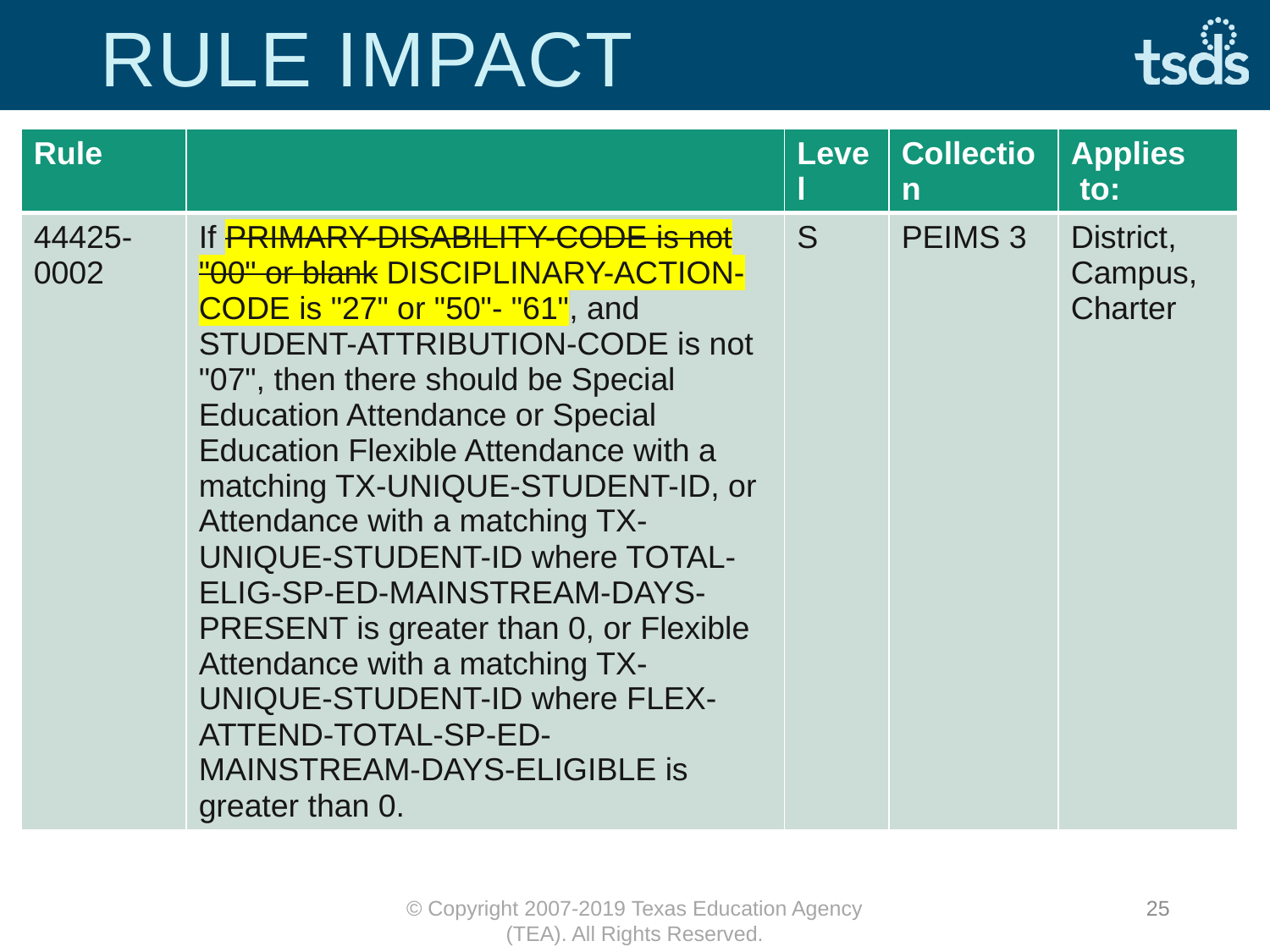

# Rule Impact
| Rule |  | Level | Collection | Applies to: |
| --- | --- | --- | --- | --- |
| 44425-0002 | If PRIMARY-DISABILITY-CODE is not "00" or blank DISCIPLINARY-ACTION-CODE is "27" or "50"- "61", and STUDENT-ATTRIBUTION-CODE is not "07", then there should be Special Education Attendance or Special Education Flexible Attendance with a matching TX-UNIQUE-STUDENT-ID, or Attendance with a matching TX-UNIQUE-STUDENT-ID where TOTAL-ELIG-SP-ED-MAINSTREAM-DAYS-PRESENT is greater than 0, or Flexible Attendance with a matching TX-UNIQUE-STUDENT-ID where FLEX-ATTEND-TOTAL-SP-ED-MAINSTREAM-DAYS-ELIGIBLE is greater than 0. | S | PEIMS 3 | District, Campus, Charter |
25